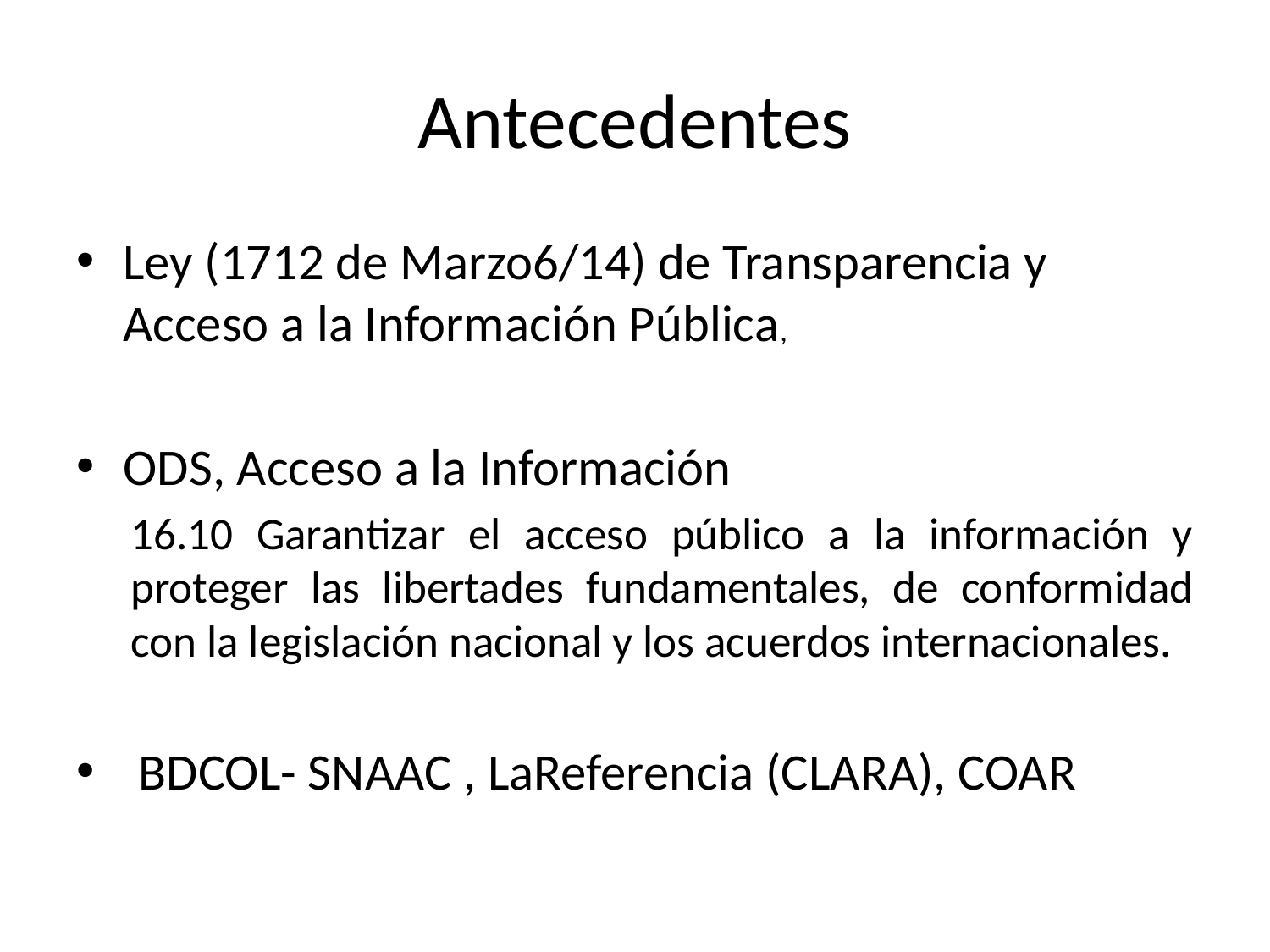

# Antecedentes
Ley (1712 de Marzo6/14) de Transparencia y Acceso a la Información Pública,

ODS, Acceso a la Información
16.10 Garantizar el acceso público a la información y proteger las libertades fundamentales, de conformidad con la legislación nacional y los acuerdos internacionales.

BDCOL- SNAAC , LaReferencia (CLARA), COAR